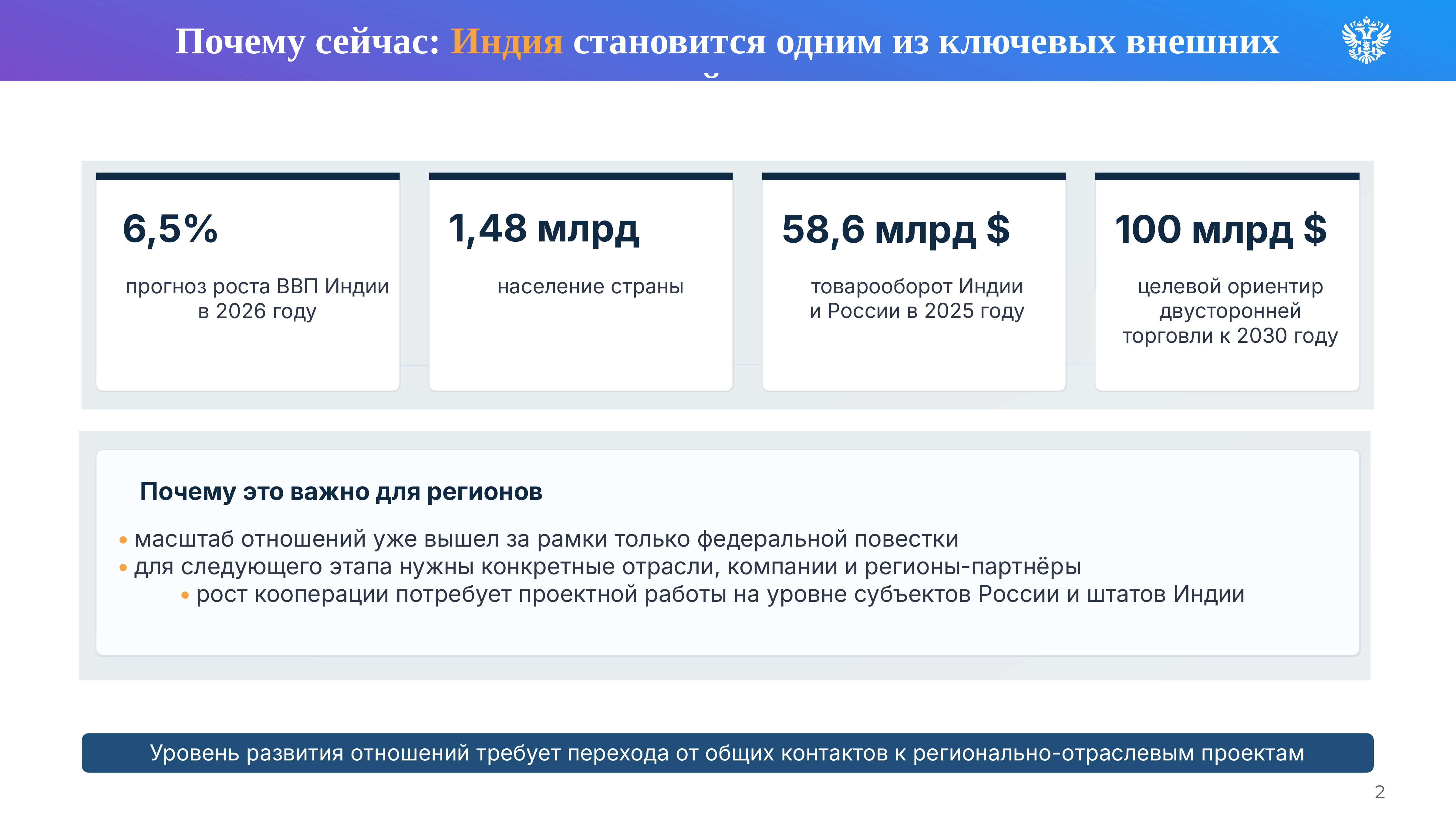

Почему сейчас: Индия становится одним из ключевых внешних направлений для регионов

1,48 млрд
6,5%
58,6 млрд $
100 млрд $
население страны
товарооборот Индии
и России в 2025 году
целевой ориентир двусторонней торговли к 2030 году
прогноз роста ВВП Индии
в 2026 году

Почему это важно для регионов
• масштаб отношений уже вышел за рамки только федеральной повестки
• для следующего этапа нужны конкретные отрасли, компании и регионы-партнёры
• рост кооперации потребует проектной работы на уровне субъектов России и штатов Индии

Уровень развития отношений требует перехода от общих контактов к регионально-отраслевым проектам